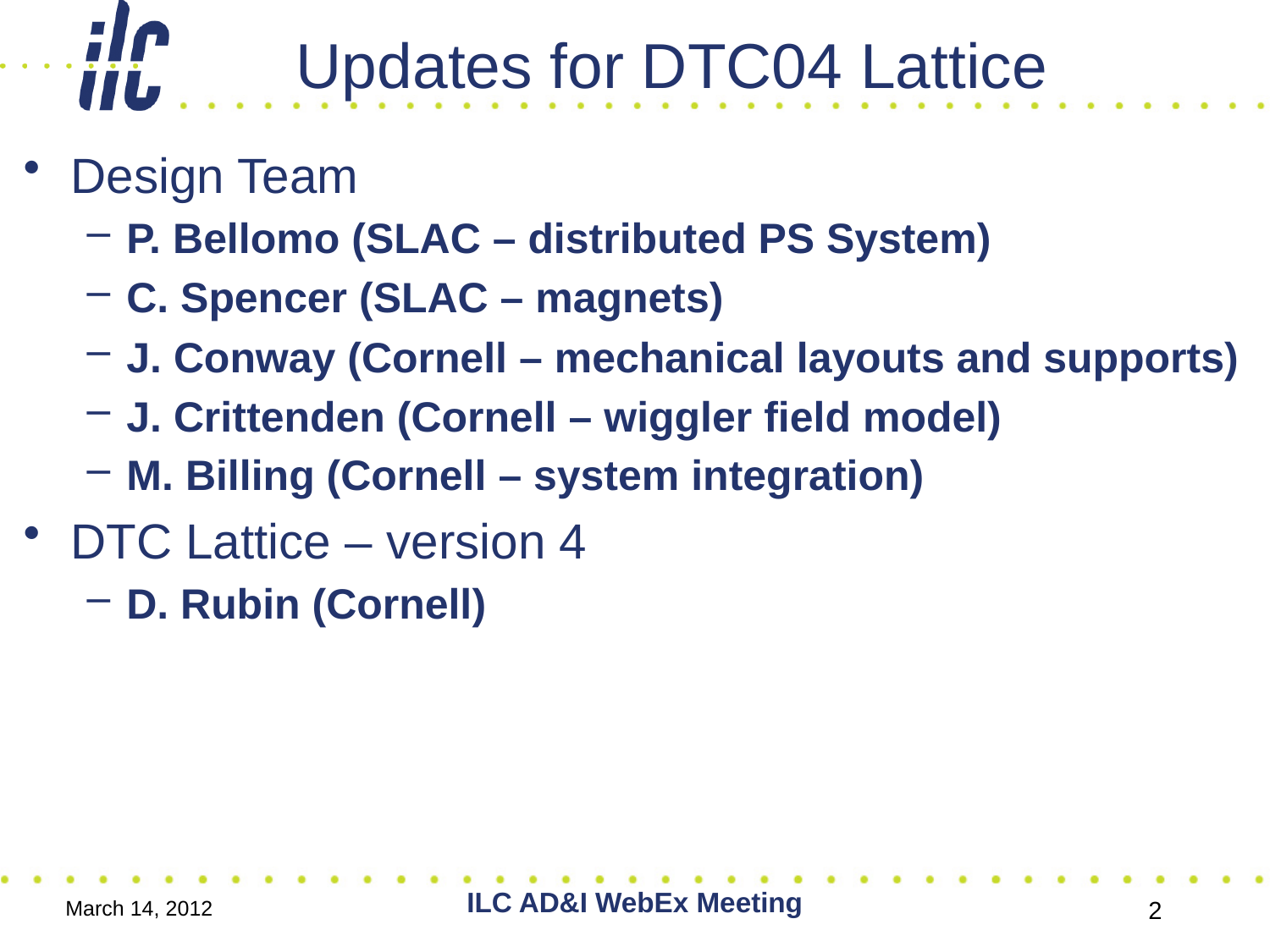

# Updates for DTC04 Lattice
Design Team
P. Bellomo (SLAC – distributed PS System)
C. Spencer (SLAC – magnets)
J. Conway (Cornell – mechanical layouts and supports)
J. Crittenden (Cornell – wiggler field model)
M. Billing (Cornell – system integration)
DTC Lattice – version 4
D. Rubin (Cornell)

ILC AD&I WebEx Meeting
March 14, 2012
2